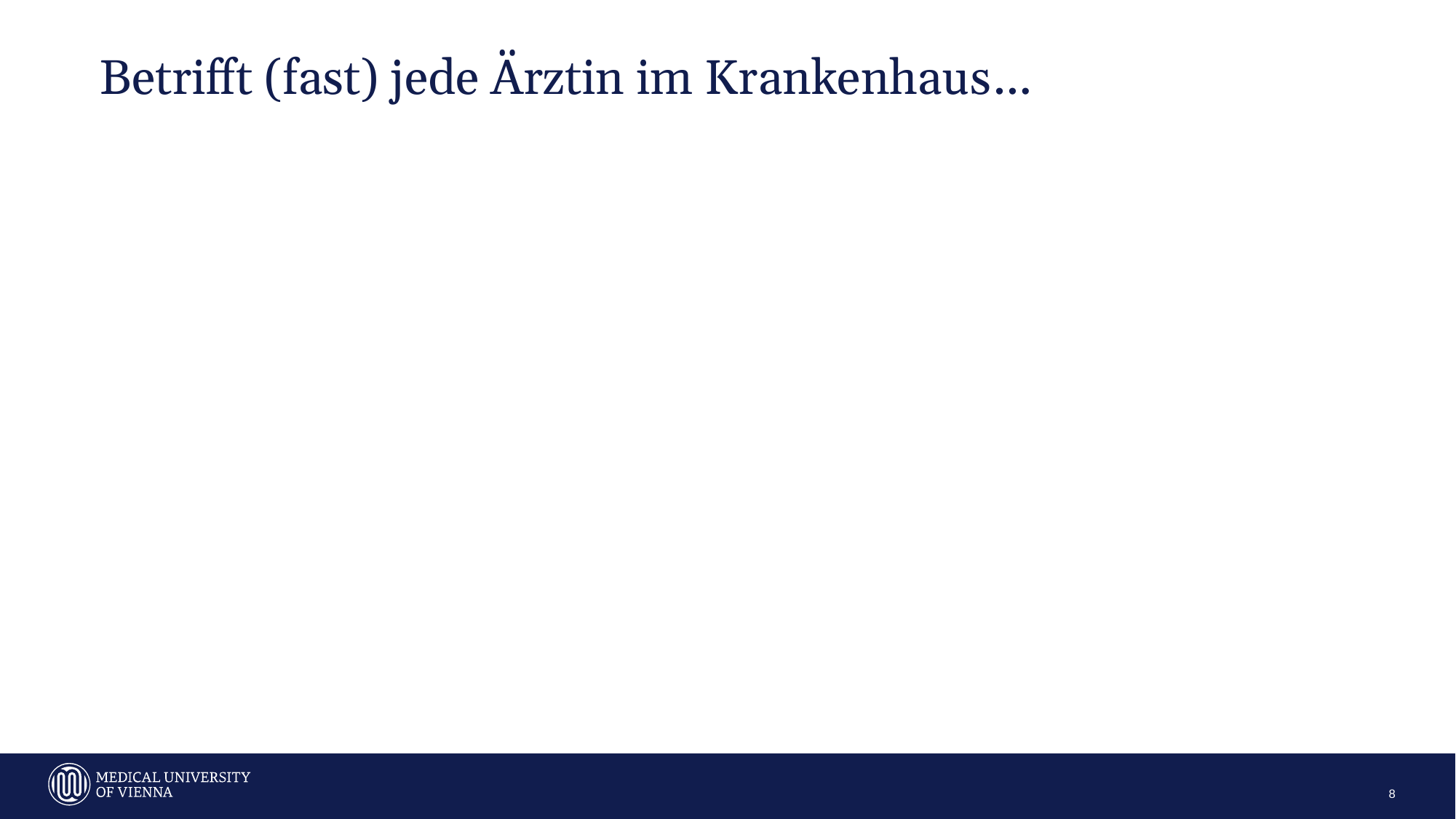

# Betrifft (fast) jede Ärztin im Krankenhaus…
8